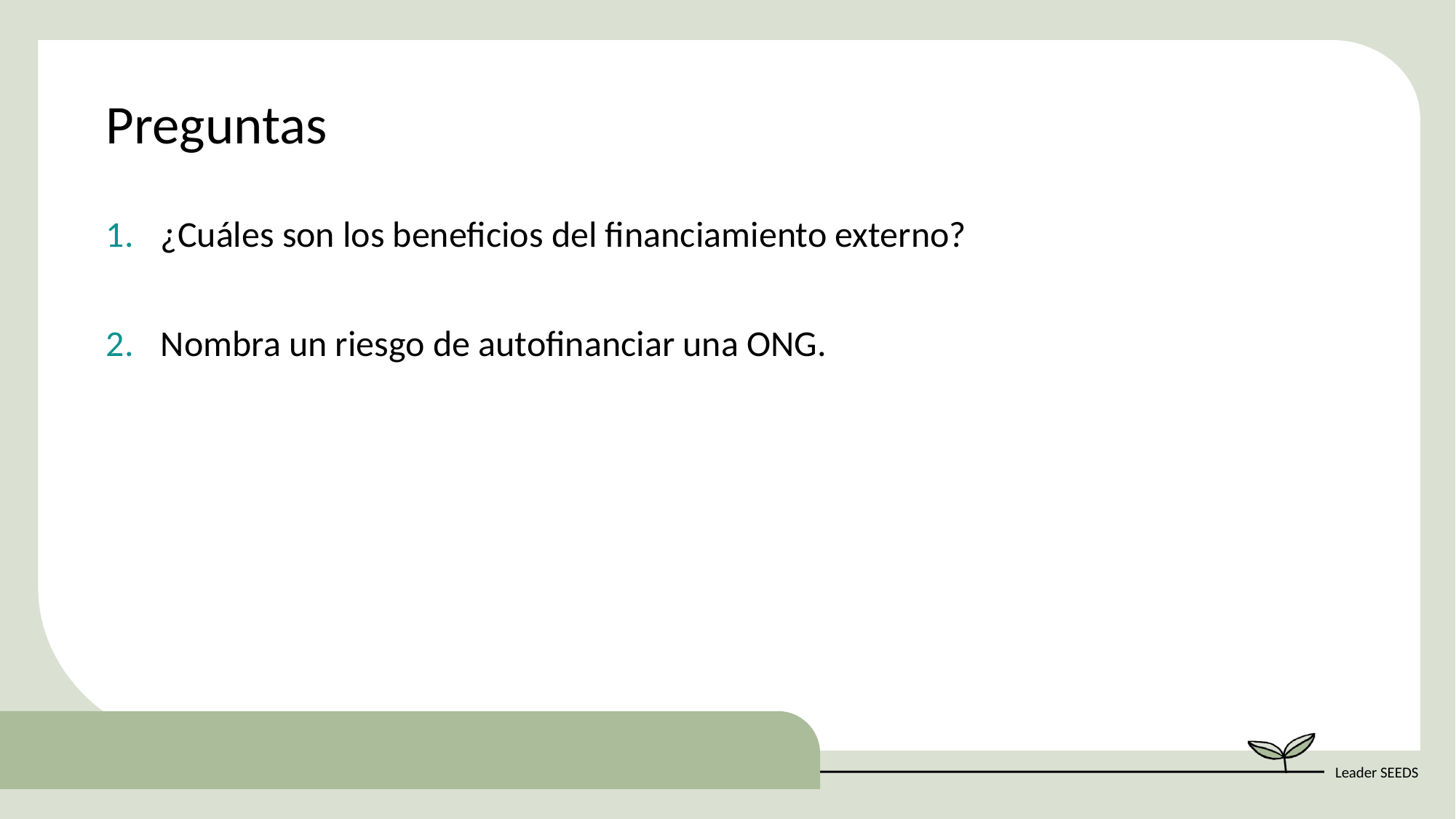

Preguntas
¿Cuáles son los beneficios del financiamiento externo?

Nombra un riesgo de autofinanciar una ONG.